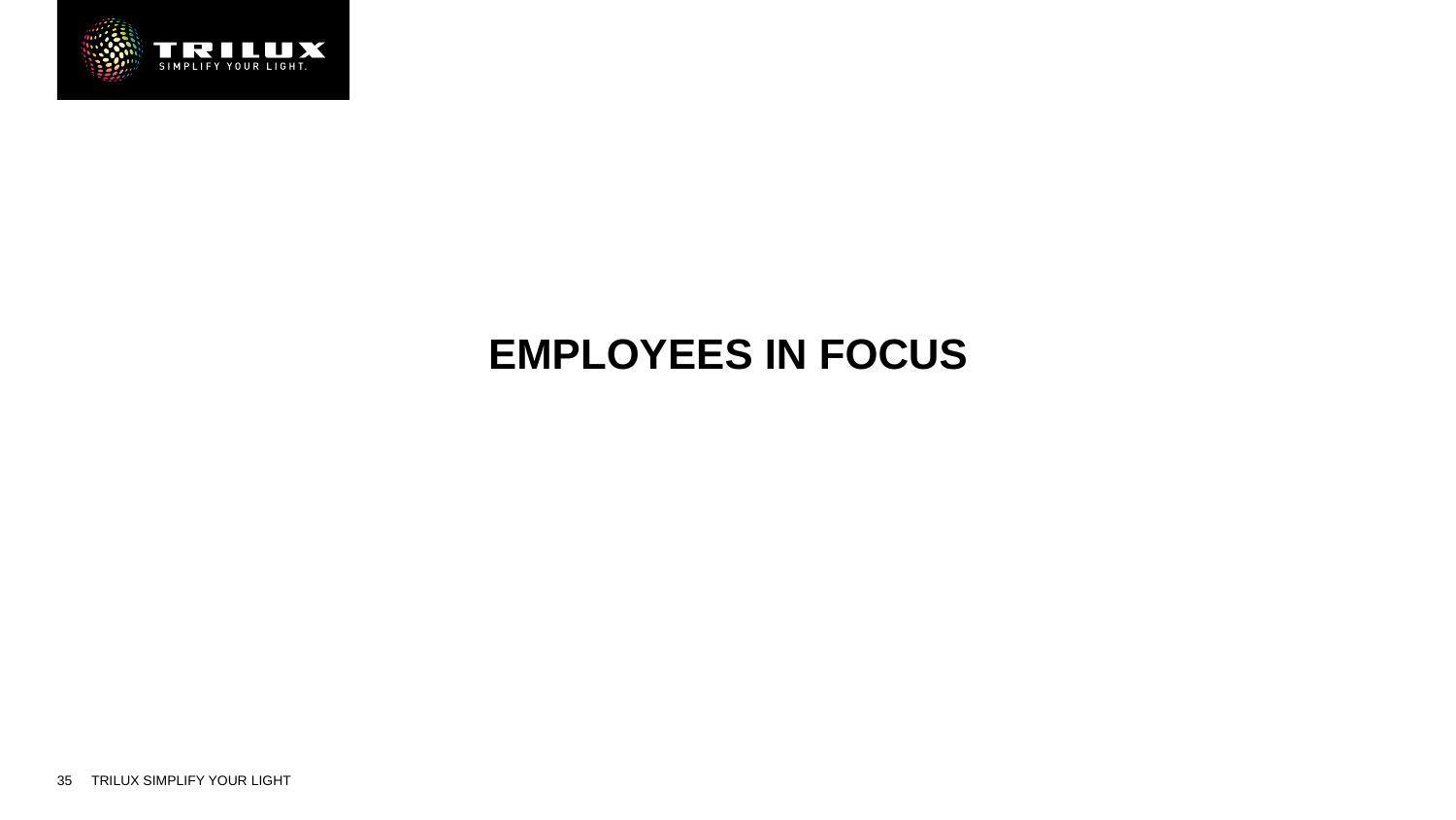

# employees in focus
35
TRILUX SIMPLIFY YOUR LIGHT